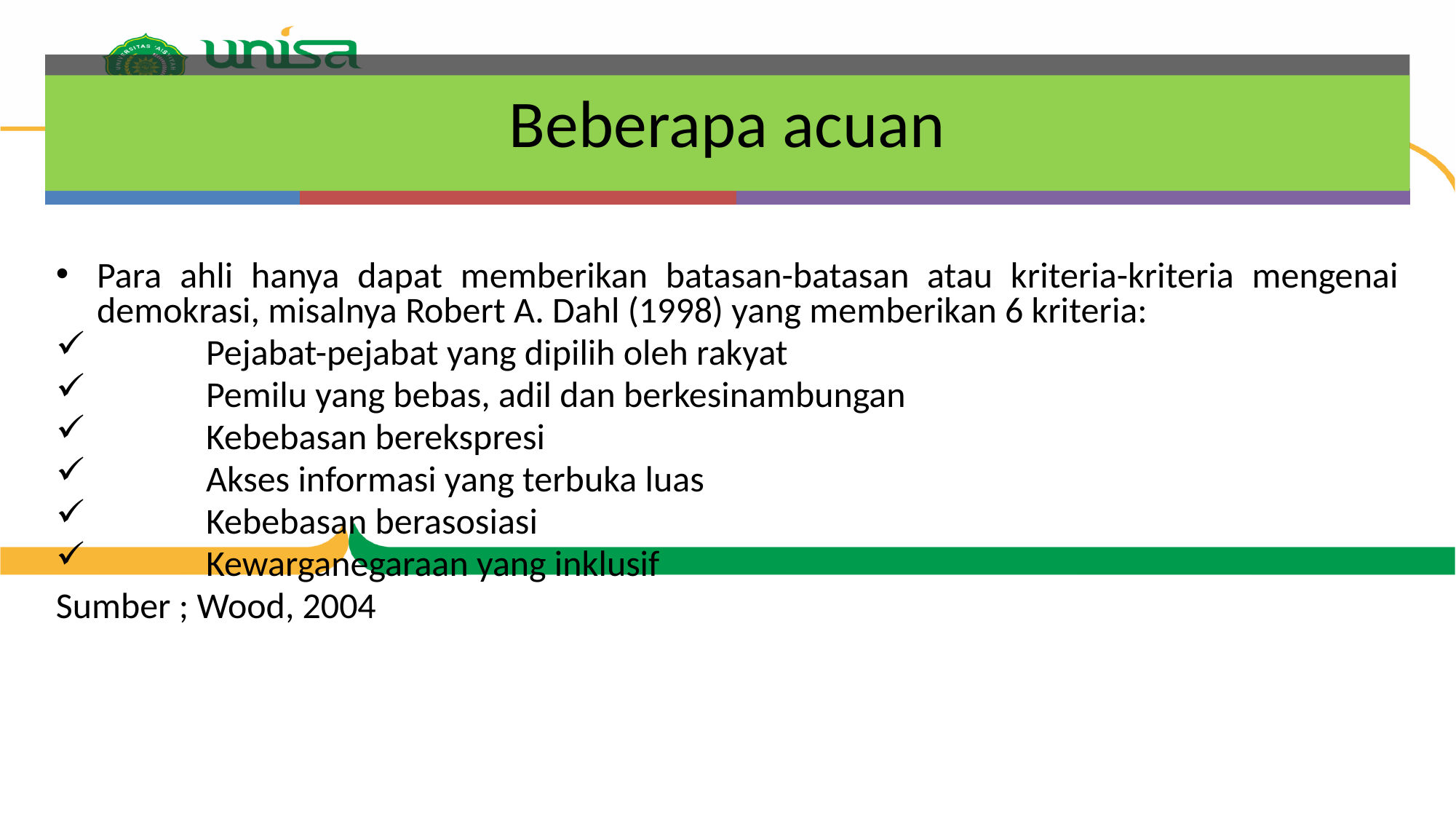

# Beberapa acuan
Para ahli hanya dapat memberikan batasan-batasan atau kriteria-kriteria mengenai demokrasi, misalnya Robert A. Dahl (1998) yang memberikan 6 kriteria:
	Pejabat-pejabat yang dipilih oleh rakyat
	Pemilu yang bebas, adil dan berkesinambungan
	Kebebasan berekspresi
	Akses informasi yang terbuka luas
	Kebebasan berasosiasi
	Kewarganegaraan yang inklusif
Sumber ; Wood, 2004